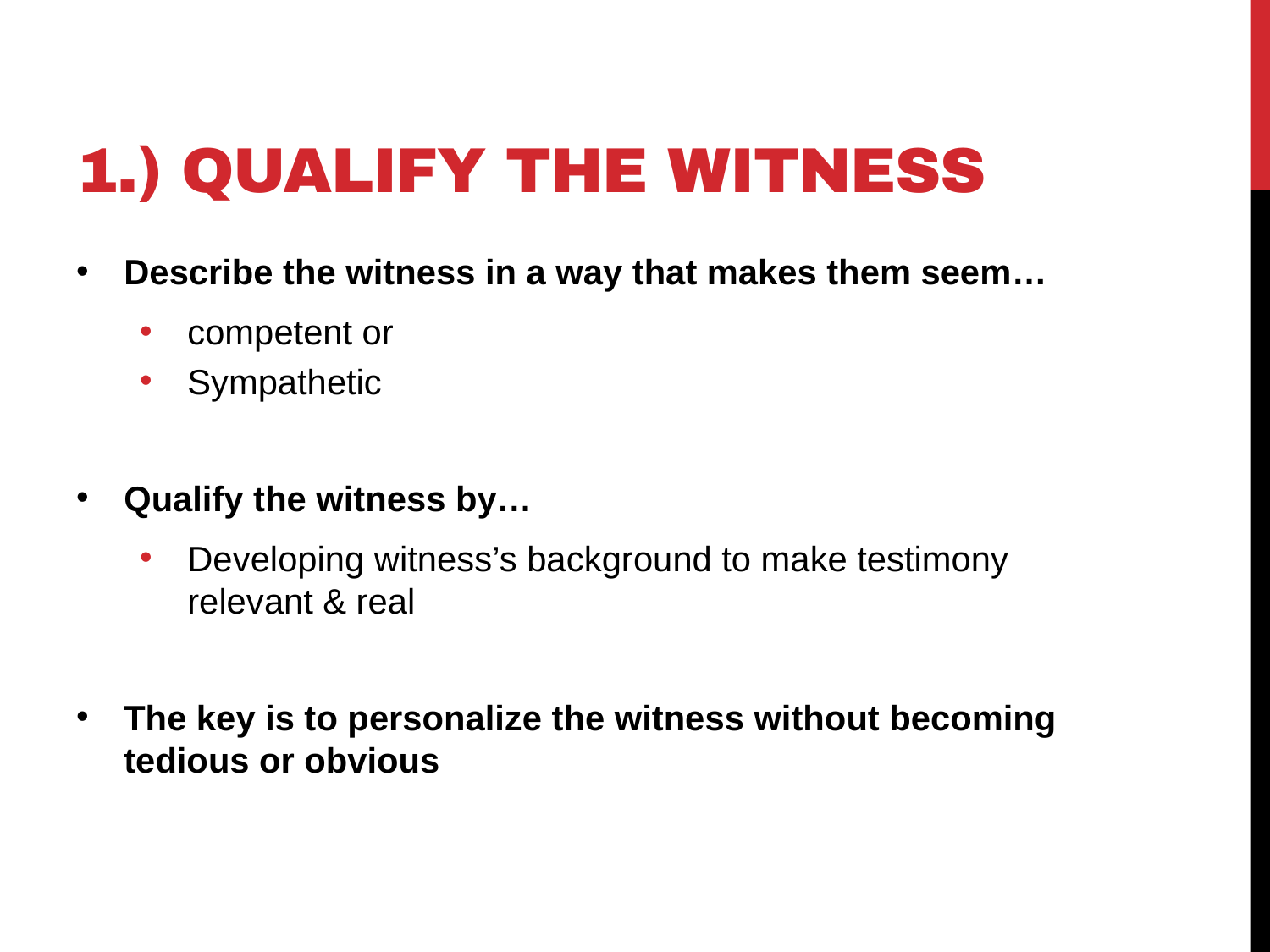

# 1.) Qualify the witness
Describe the witness in a way that makes them seem…
competent or
Sympathetic

Qualify the witness by…
Developing witness’s background to make testimony relevant & real

The key is to personalize the witness without becoming tedious or obvious